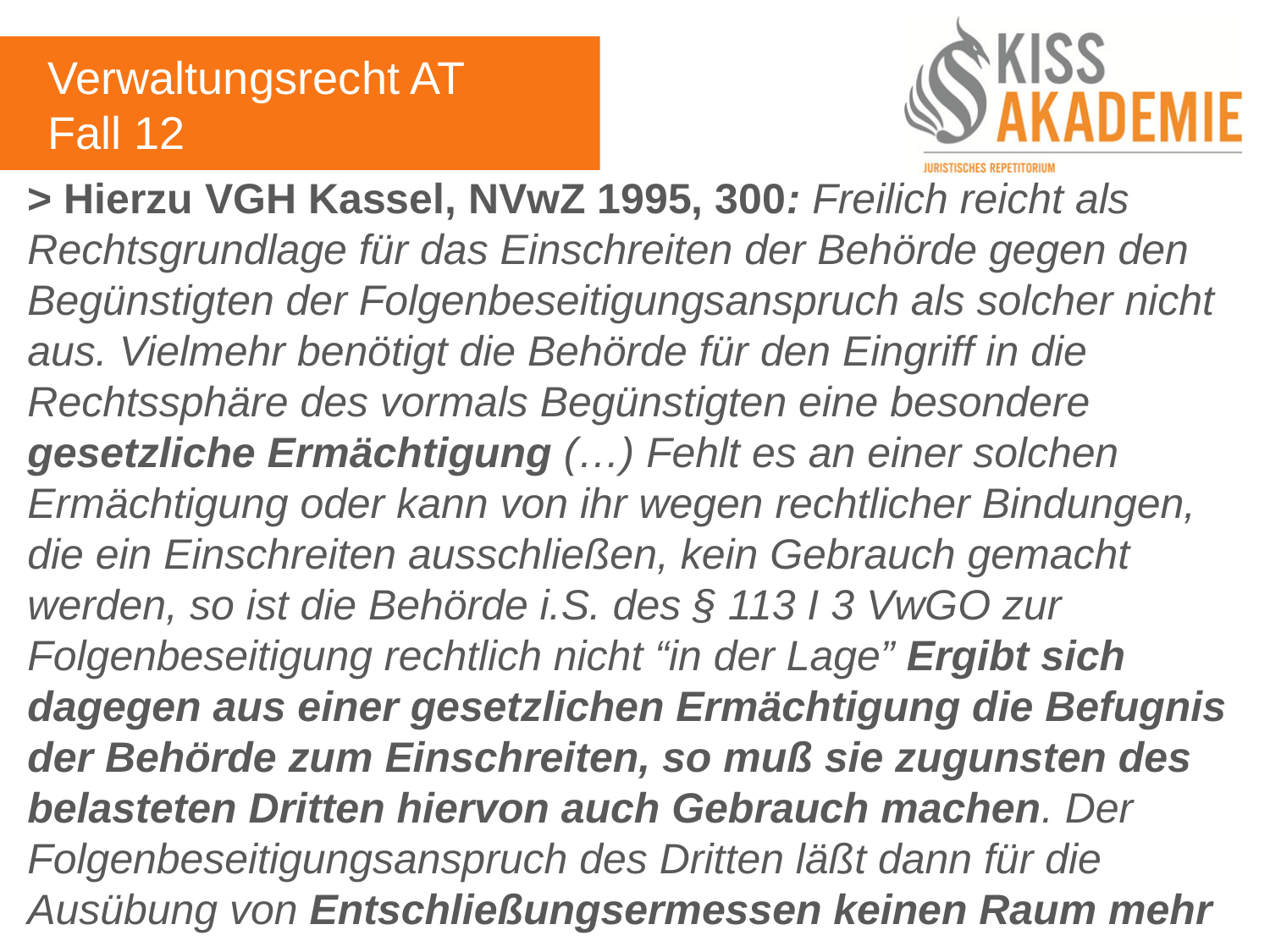

Verwaltungsrecht AT
Fall 12
> Hierzu VGH Kassel, NVwZ 1995, 300: Freilich reicht als Rechtsgrundlage für das Einschreiten der Behörde gegen den Begünstigten der Folgenbeseitigungsanspruch als solcher nicht aus. Vielmehr benötigt die Behörde für den Eingriff in die Rechtssphäre des vormals Begünstigten eine besondere gesetzliche Ermächtigung (…) Fehlt es an einer solchen Ermächtigung oder kann von ihr wegen rechtlicher Bindungen, die ein Einschreiten ausschließen, kein Gebrauch gemacht werden, so ist die Behörde i.S. des § 113 I 3 VwGO zur Folgenbeseitigung rechtlich nicht “in der Lage” Ergibt sich dagegen aus einer gesetzlichen Ermächtigung die Befugnis der Behörde zum Einschreiten, so muß sie zugunsten des belasteten Dritten hiervon auch Gebrauch machen. Der Folgenbeseitigungsanspruch des Dritten läßt dann für die Ausübung von Entschließungsermessen keinen Raum mehr